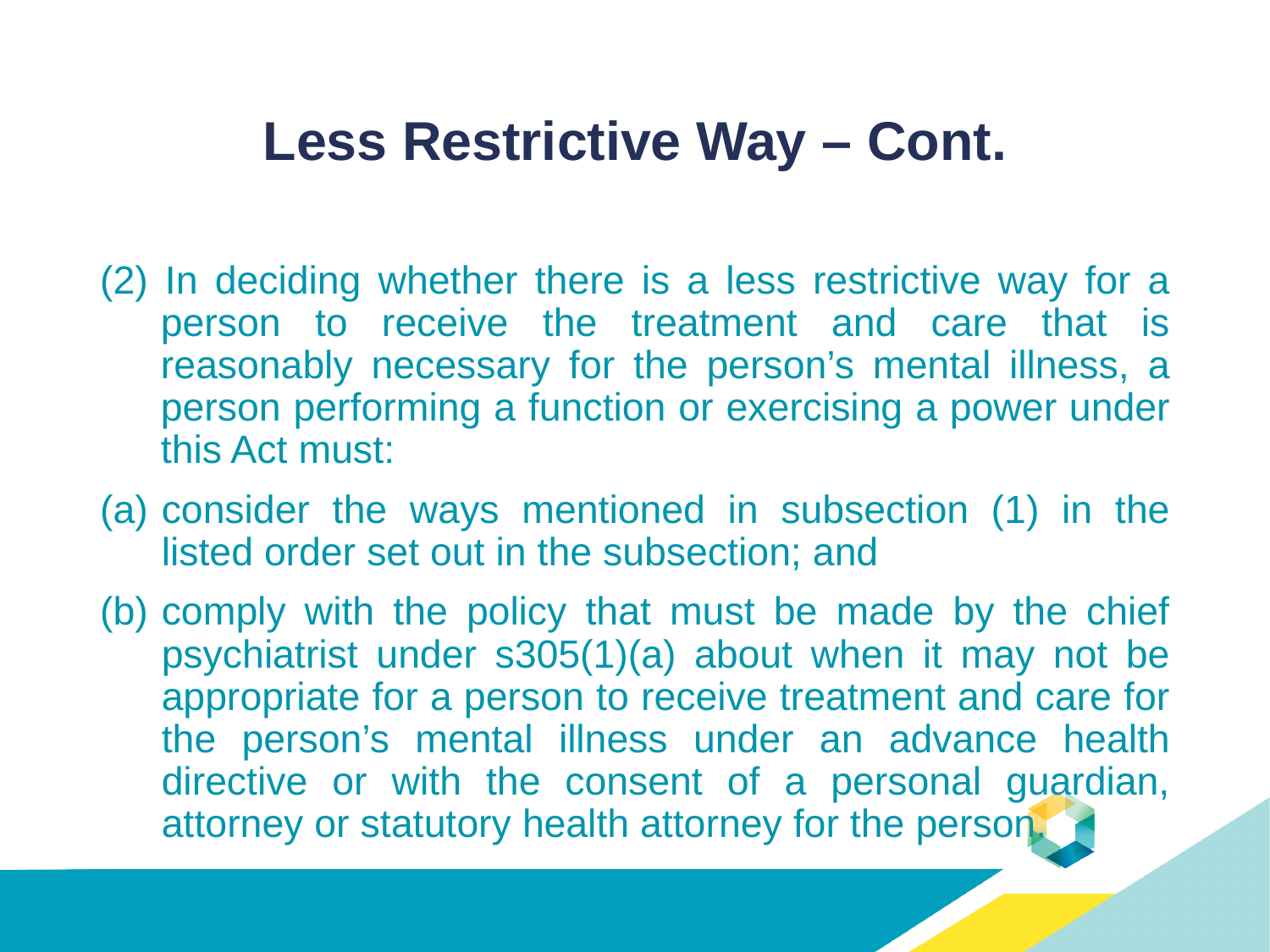

# Less Restrictive Way – Cont.
(2) In deciding whether there is a less restrictive way for a person to receive the treatment and care that is reasonably necessary for the person’s mental illness, a person performing a function or exercising a power under this Act must:
consider the ways mentioned in subsection (1) in the listed order set out in the subsection; and
comply with the policy that must be made by the chief psychiatrist under s305(1)(a) about when it may not be appropriate for a person to receive treatment and care for the person’s mental illness under an advance health directive or with the consent of a personal guardian, attorney or statutory health attorney for the person.